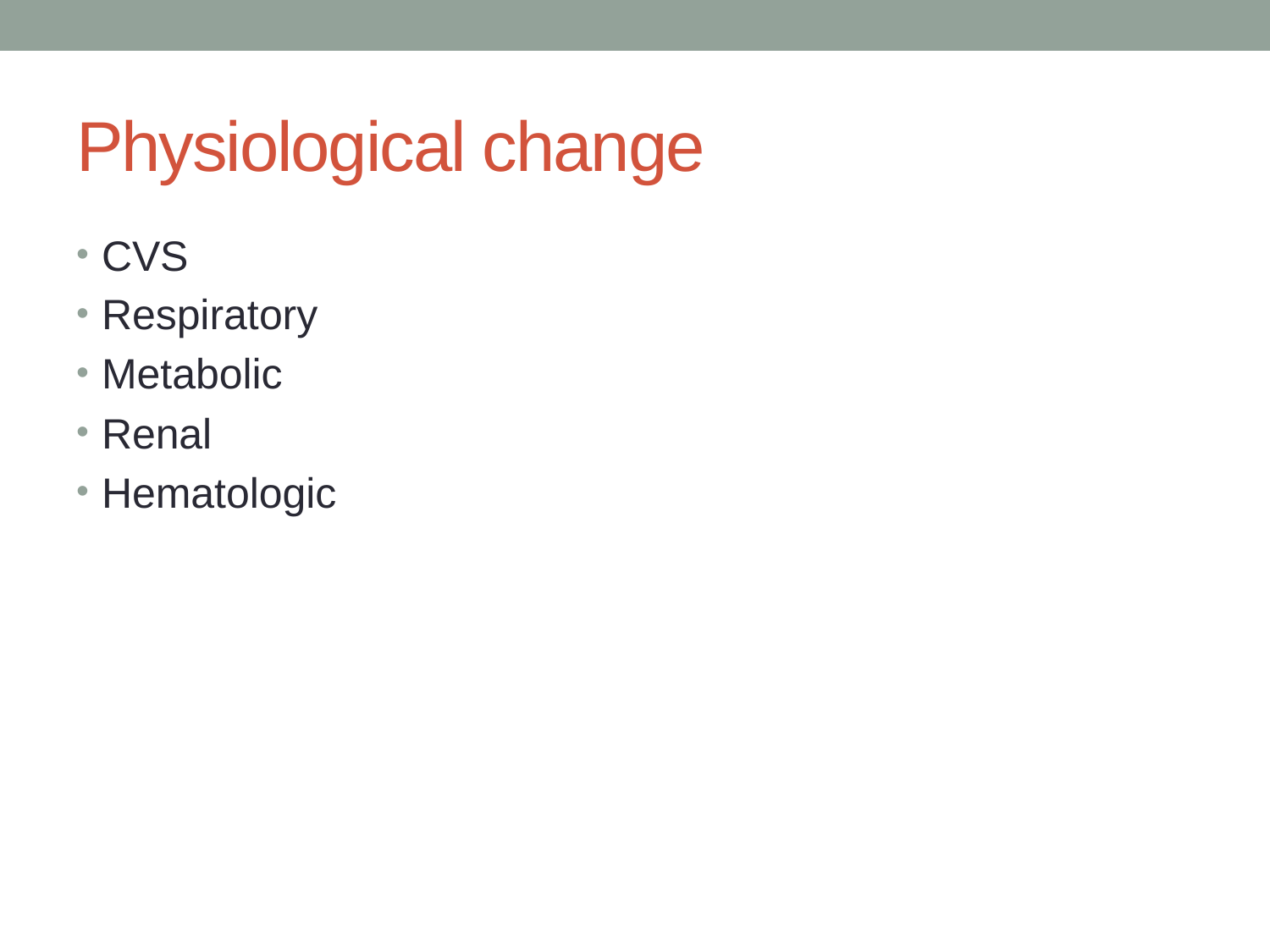

# Physiological change
CVS
Respiratory
Metabolic
Renal
Hematologic